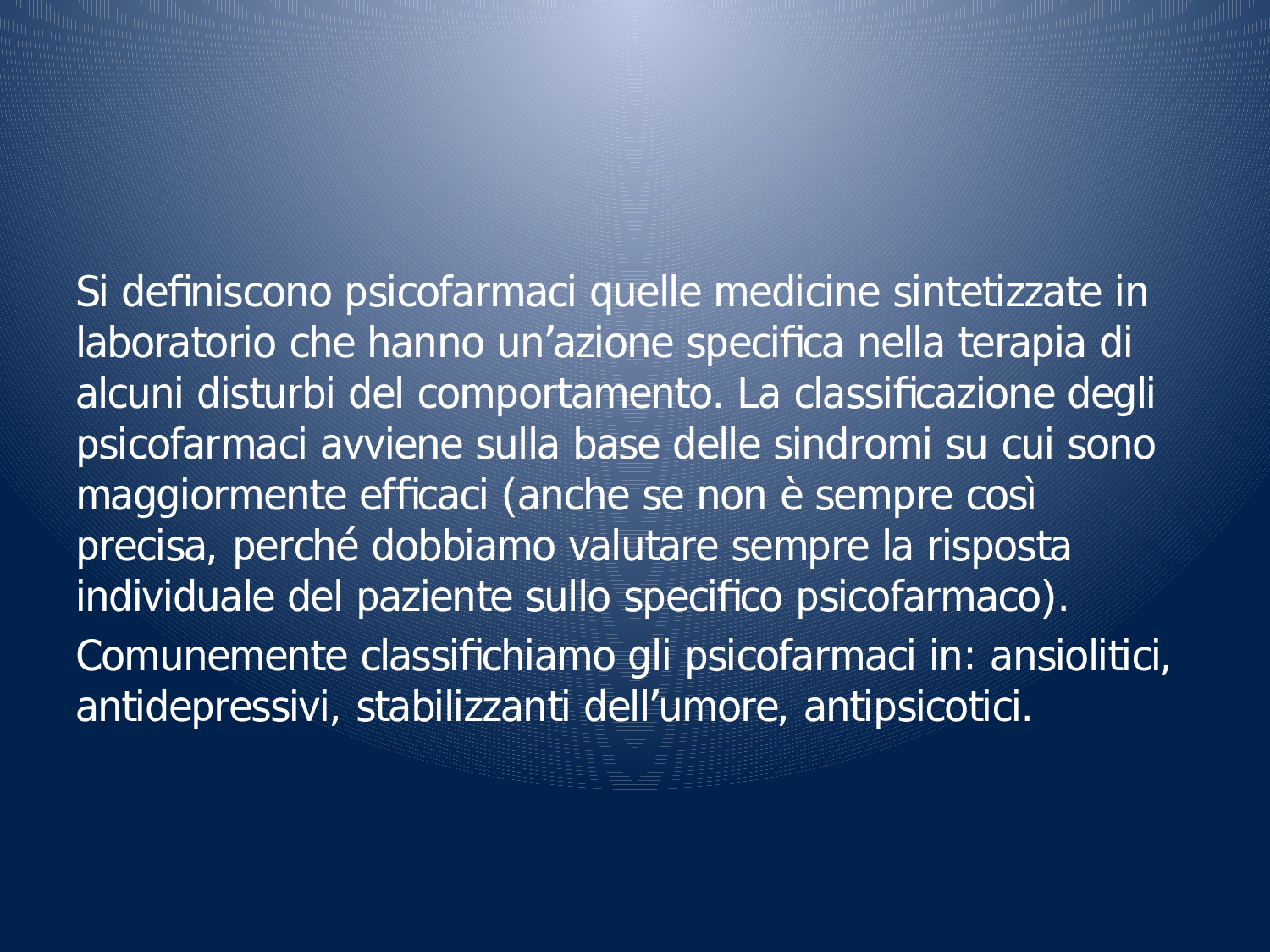

#
Si definiscono psicofarmaci quelle medicine sintetizzate in laboratorio che hanno un’azione specifica nella terapia di alcuni disturbi del comportamento. La classificazione degli psicofarmaci avviene sulla base delle sindromi su cui sono maggiormente efficaci (anche se non è sempre così precisa, perché dobbiamo valutare sempre la risposta individuale del paziente sullo specifico psicofarmaco).
Comunemente classifichiamo gli psicofarmaci in: ansiolitici, antidepressivi, stabilizzanti dell’umore, antipsicotici.